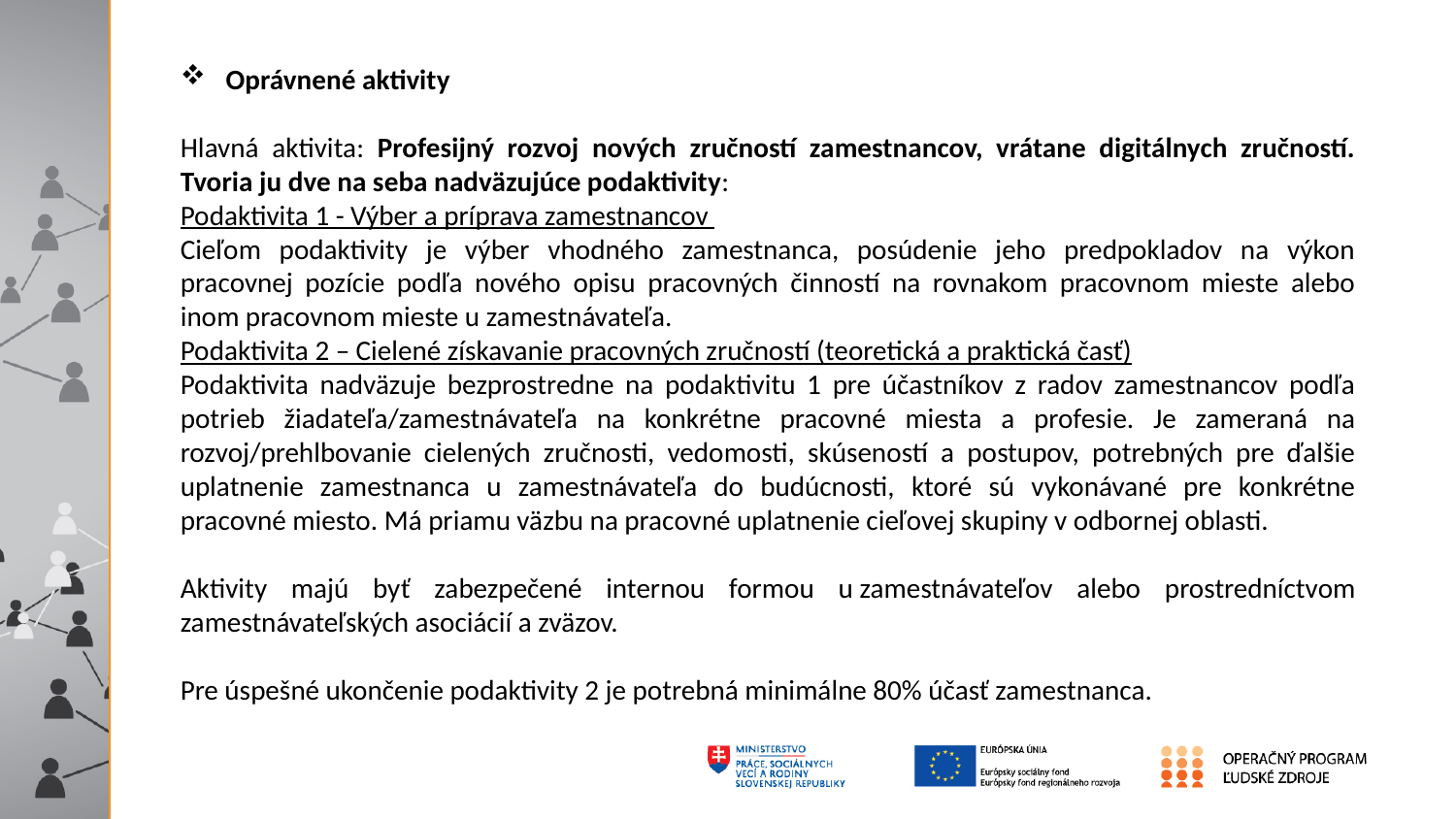

Oprávnené aktivity

Hlavná aktivita: Profesijný rozvoj nových zručností zamestnancov, vrátane digitálnych zručností. Tvoria ju dve na seba nadväzujúce podaktivity:
Podaktivita 1 - Výber a príprava zamestnancov
Cieľom podaktivity je výber vhodného zamestnanca, posúdenie jeho predpokladov na výkon pracovnej pozície podľa nového opisu pracovných činností na rovnakom pracovnom mieste alebo inom pracovnom mieste u zamestnávateľa.
Podaktivita 2 – Cielené získavanie pracovných zručností (teoretická a praktická časť)
Podaktivita nadväzuje bezprostredne na podaktivitu 1 pre účastníkov z radov zamestnancov podľa potrieb žiadateľa/zamestnávateľa na konkrétne pracovné miesta a profesie. Je zameraná na rozvoj/prehlbovanie cielených zručnosti, vedomosti, skúseností a postupov, potrebných pre ďalšie uplatnenie zamestnanca u zamestnávateľa do budúcnosti, ktoré sú vykonávané pre konkrétne pracovné miesto. Má priamu väzbu na pracovné uplatnenie cieľovej skupiny v odbornej oblasti.

Aktivity majú byť zabezpečené internou formou u zamestnávateľov alebo prostredníctvom zamestnávateľských asociácií a zväzov.

Pre úspešné ukončenie podaktivity 2 je potrebná minimálne 80% účasť zamestnanca.